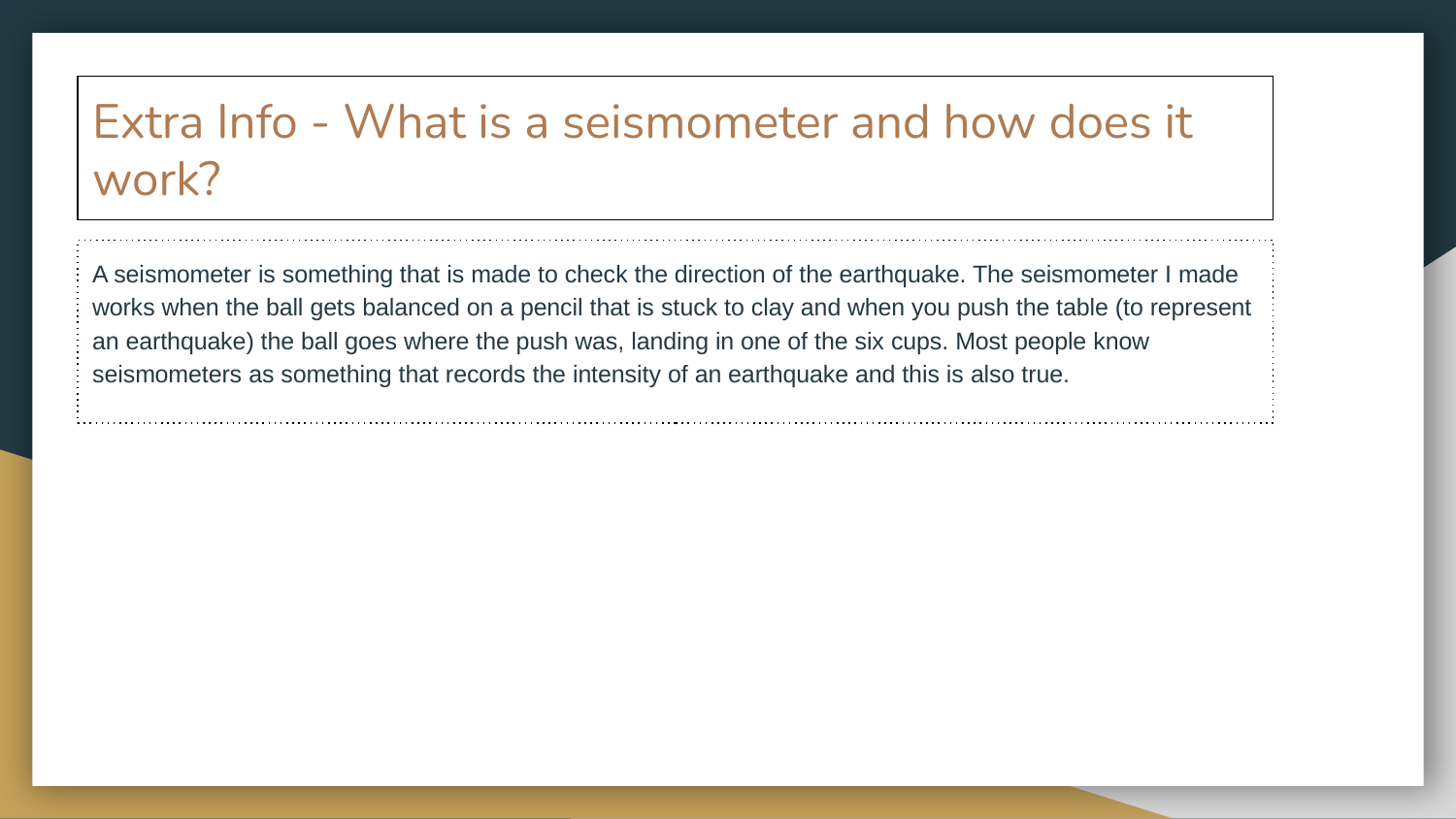

# Extra Info - What is a seismometer and how does it work?
A seismometer is something that is made to check the direction of the earthquake. The seismometer I made works when the ball gets balanced on a pencil that is stuck to clay and when you push the table (to represent an earthquake) the ball goes where the push was, landing in one of the six cups. Most people know seismometers as something that records the intensity of an earthquake and this is also true.